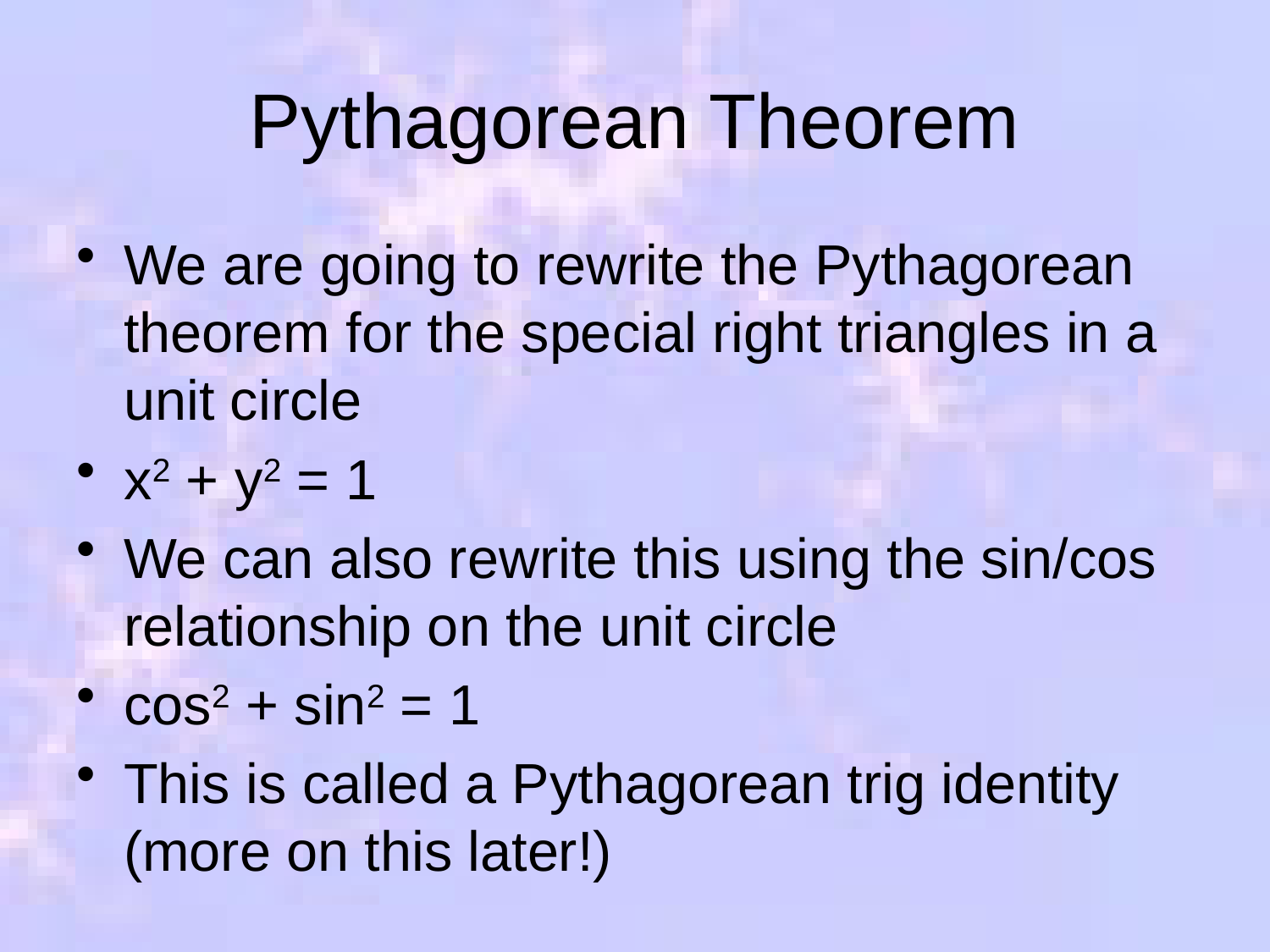

# Pythagorean Theorem
We are going to rewrite the Pythagorean theorem for the special right triangles in a unit circle
x2 + y2 = 1
We can also rewrite this using the sin/cos relationship on the unit circle
cos2 + sin2 = 1
This is called a Pythagorean trig identity (more on this later!)